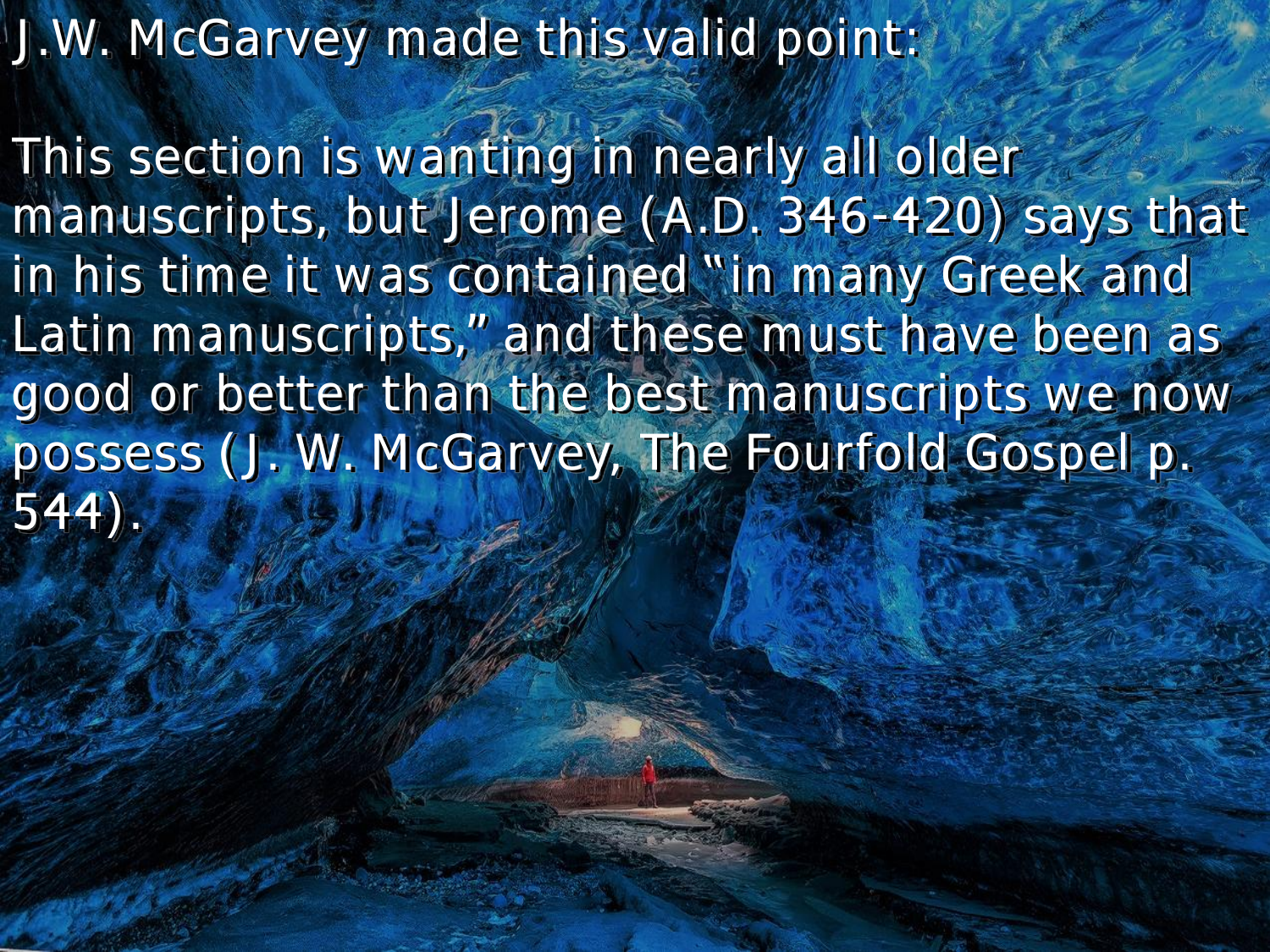

J.W. McGarvey made this valid point:

This section is wanting in nearly all older manuscripts, but Jerome (A.D. 346-420) says that in his time it was contained “in many Greek and Latin manuscripts,” and these must have been as good or better than the best manuscripts we now possess (J. W. McGarvey, The Fourfold Gospel p. 544).